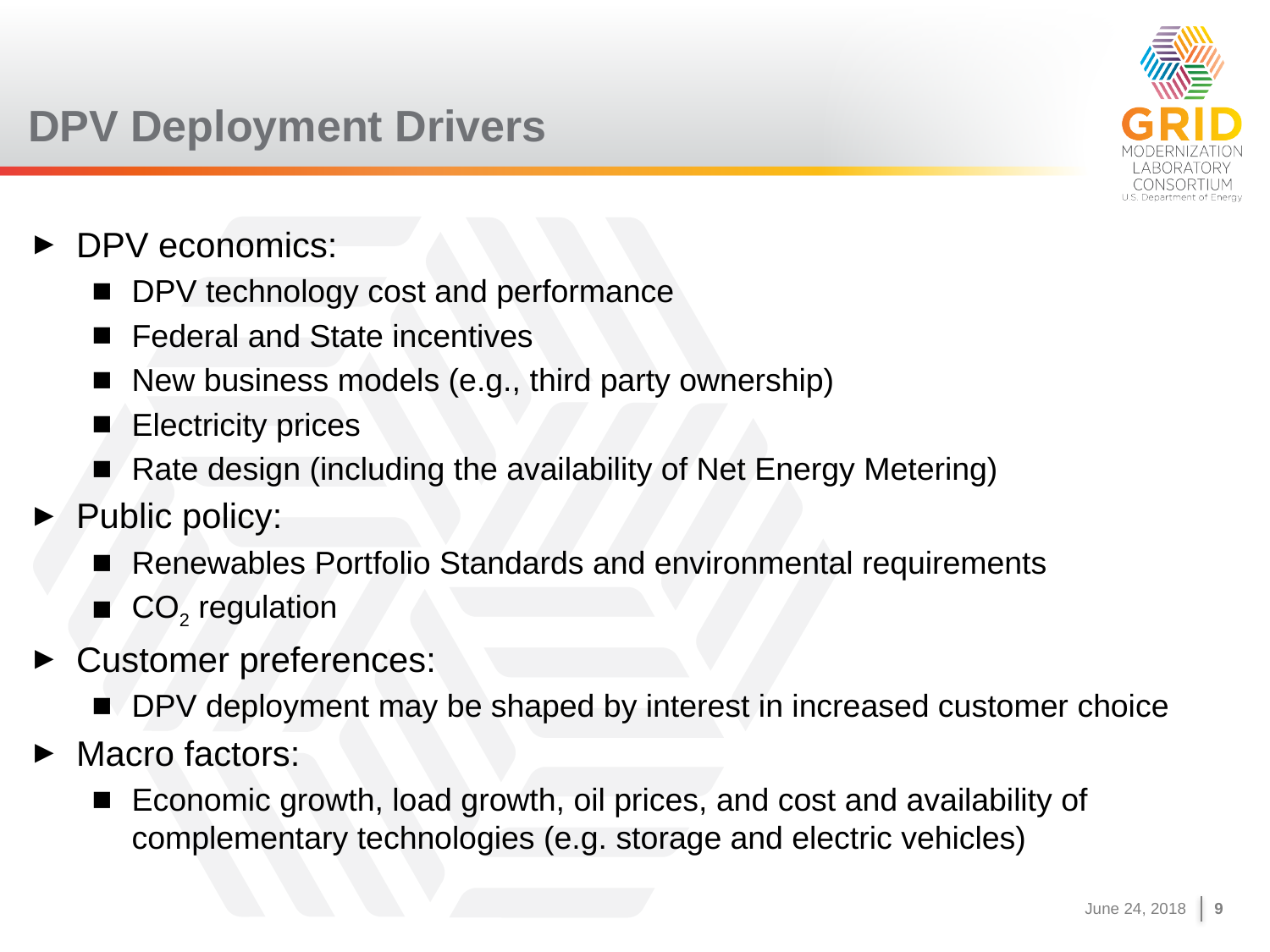

# DPV Deployment Drivers
DPV economics:
DPV technology cost and performance
Federal and State incentives
New business models (e.g., third party ownership)
Electricity prices
Rate design (including the availability of Net Energy Metering)
Public policy:
Renewables Portfolio Standards and environmental requirements
CO2 regulation
Customer preferences:
DPV deployment may be shaped by interest in increased customer choice
Macro factors:
Economic growth, load growth, oil prices, and cost and availability of complementary technologies (e.g. storage and electric vehicles)